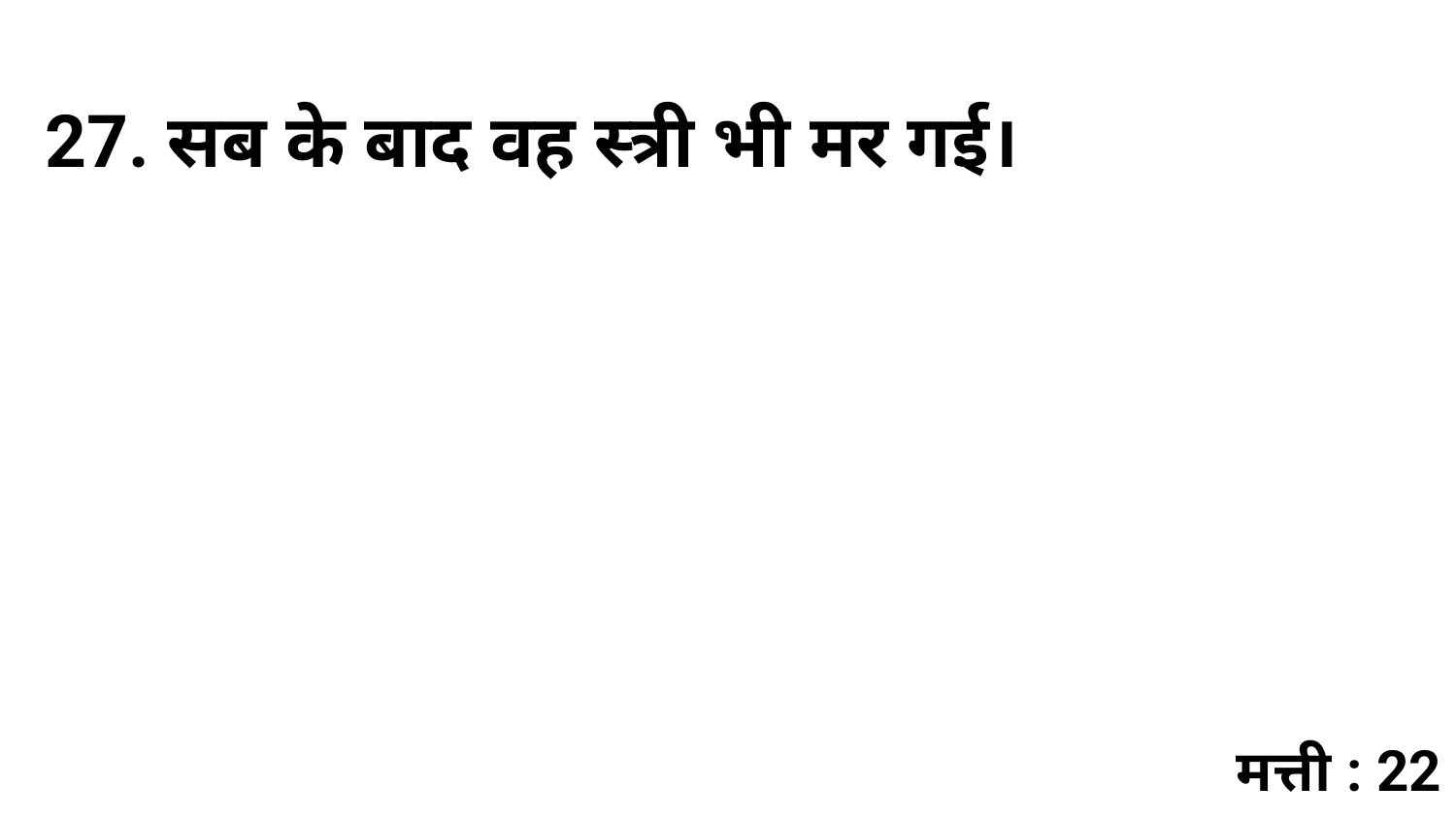

27. सब के बाद वह स्त्री भी मर गई।
मत्ती : 22